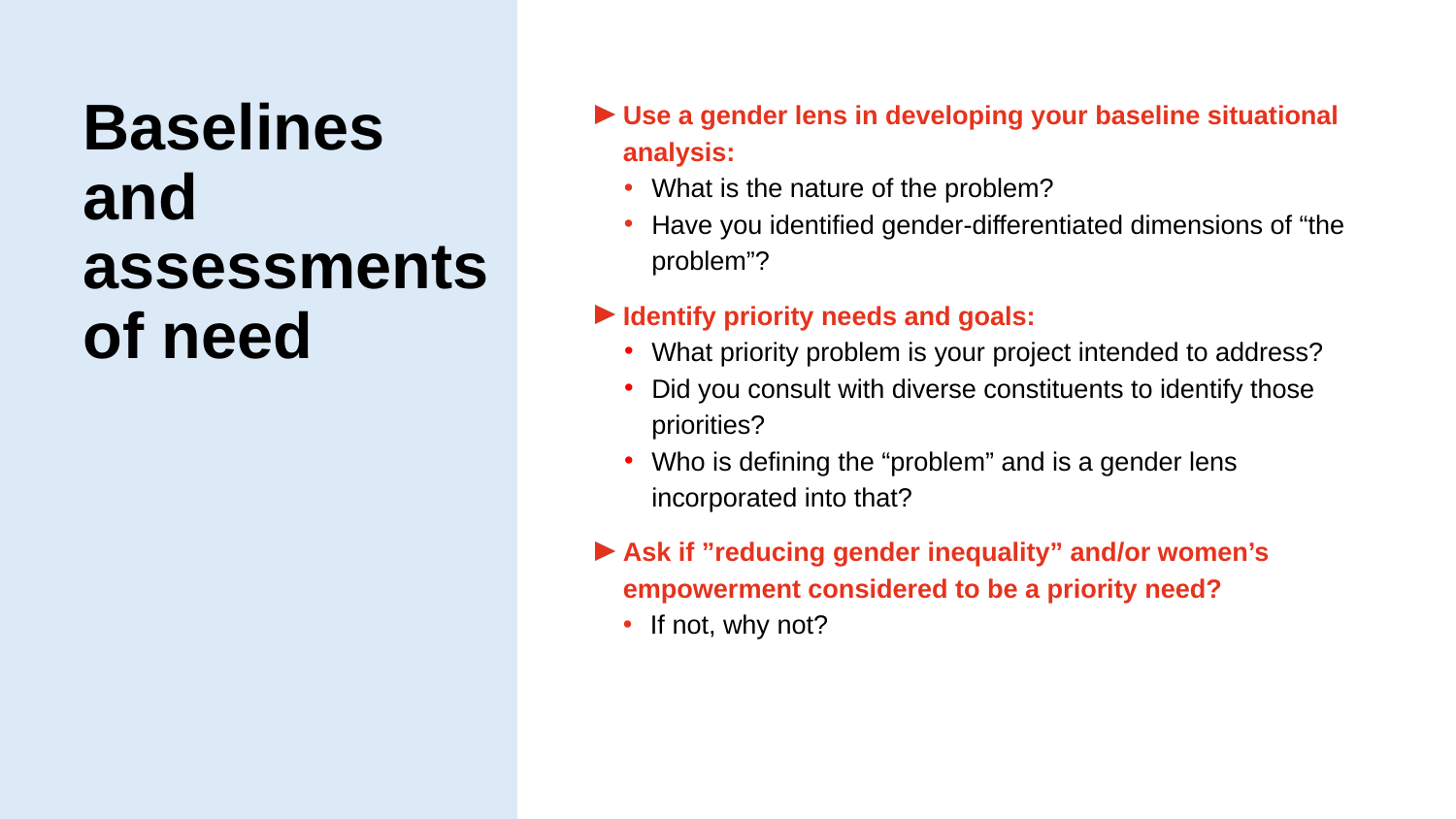

# Baselines and assessments of need
Use a gender lens in developing your baseline situational analysis:
What is the nature of the problem?
Have you identified gender-differentiated dimensions of “the problem”?

Identify priority needs and goals:
What priority problem is your project intended to address?
Did you consult with diverse constituents to identify those priorities?
Who is defining the “problem” and is a gender lens incorporated into that?

Ask if ”reducing gender inequality” and/or women’s empowerment considered to be a priority need?
If not, why not?